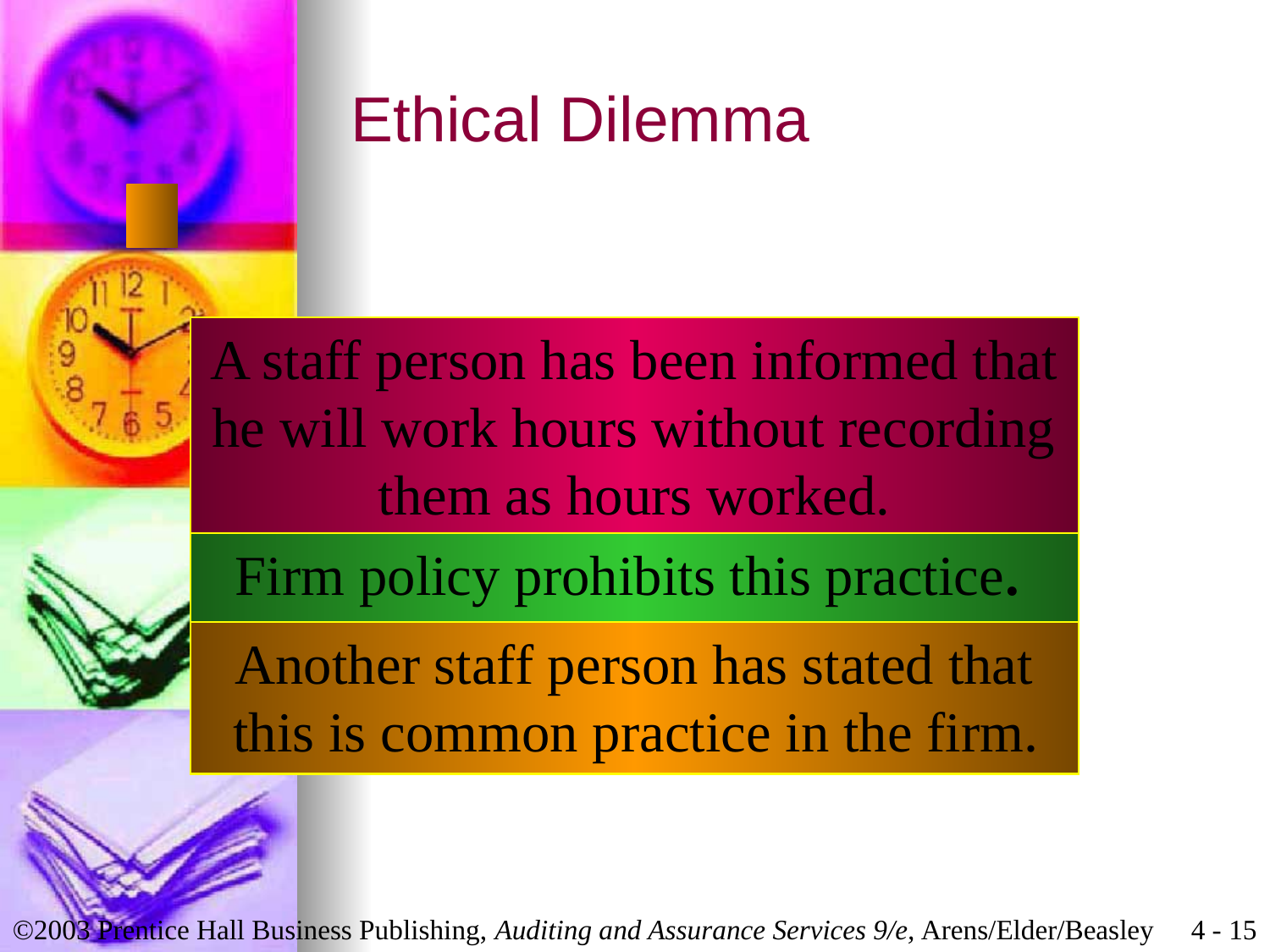

# Ethical Dilemma
A staff person has been informed that
 he will work hours without recording
them as hours worked.
Firm policy prohibits this practice.
Another staff person has stated that
 this is common practice in the firm.